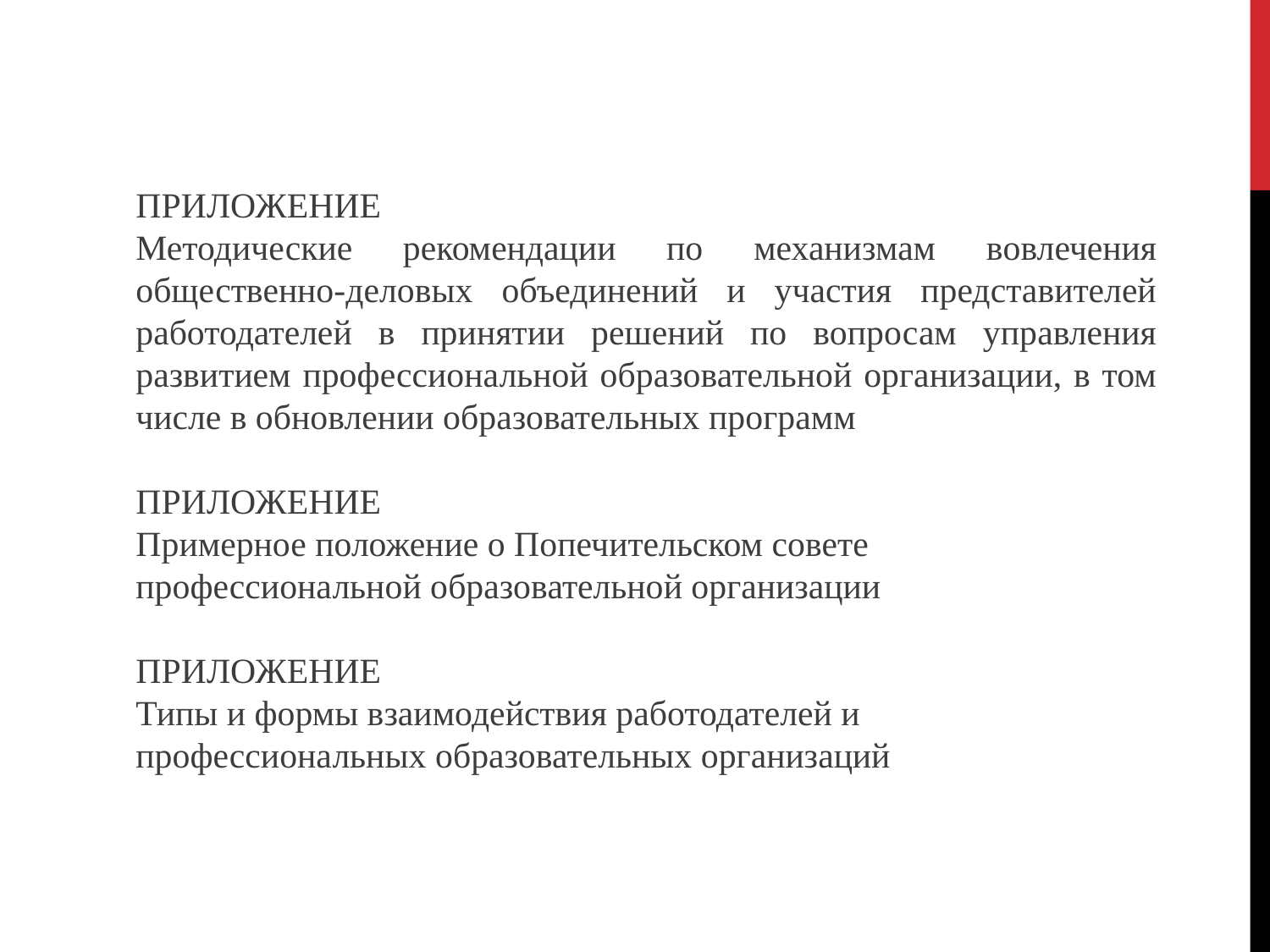

ПРИЛОЖЕНИЕ
Методические рекомендации по механизмам вовлечения общественно-деловых объединений и участия представителей работодателей в принятии решений по вопросам управления развитием профессиональной образовательной организации, в том числе в обновлении образовательных программ

ПРИЛОЖЕНИЕ
Примерное положение о Попечительском совете профессиональной образовательной организации

ПРИЛОЖЕНИЕ
Типы и формы взаимодействия работодателей и профессиональных образовательных организаций